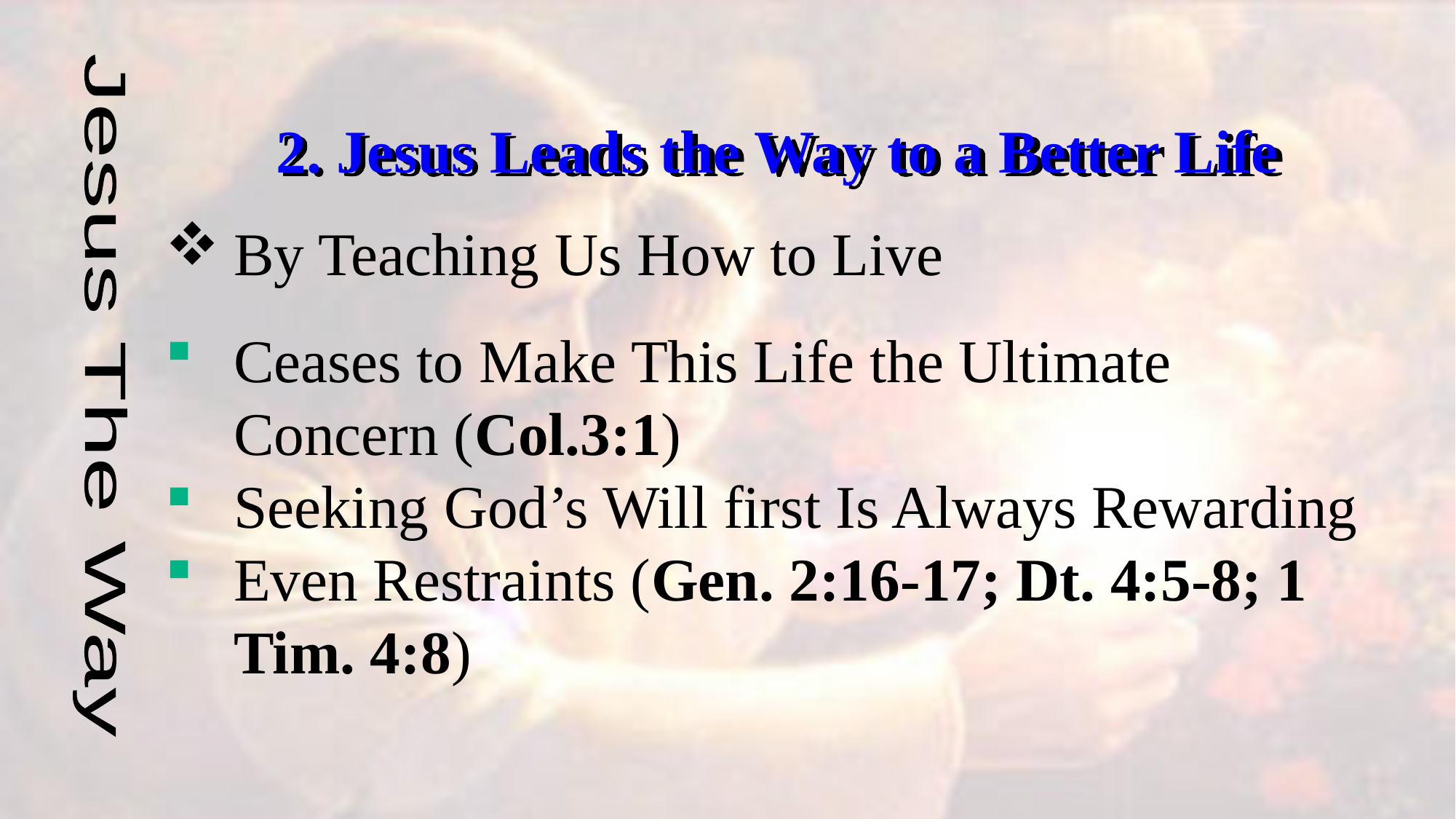

2. Jesus Leads the Way to a Better Life
By Teaching Us How to Live
Ceases to Make This Life the Ultimate Concern (Col.3:1)
Seeking God’s Will first Is Always Rewarding
Even Restraints (Gen. 2:16-17; Dt. 4:5-8; 1 Tim. 4:8)
Jesus The Way